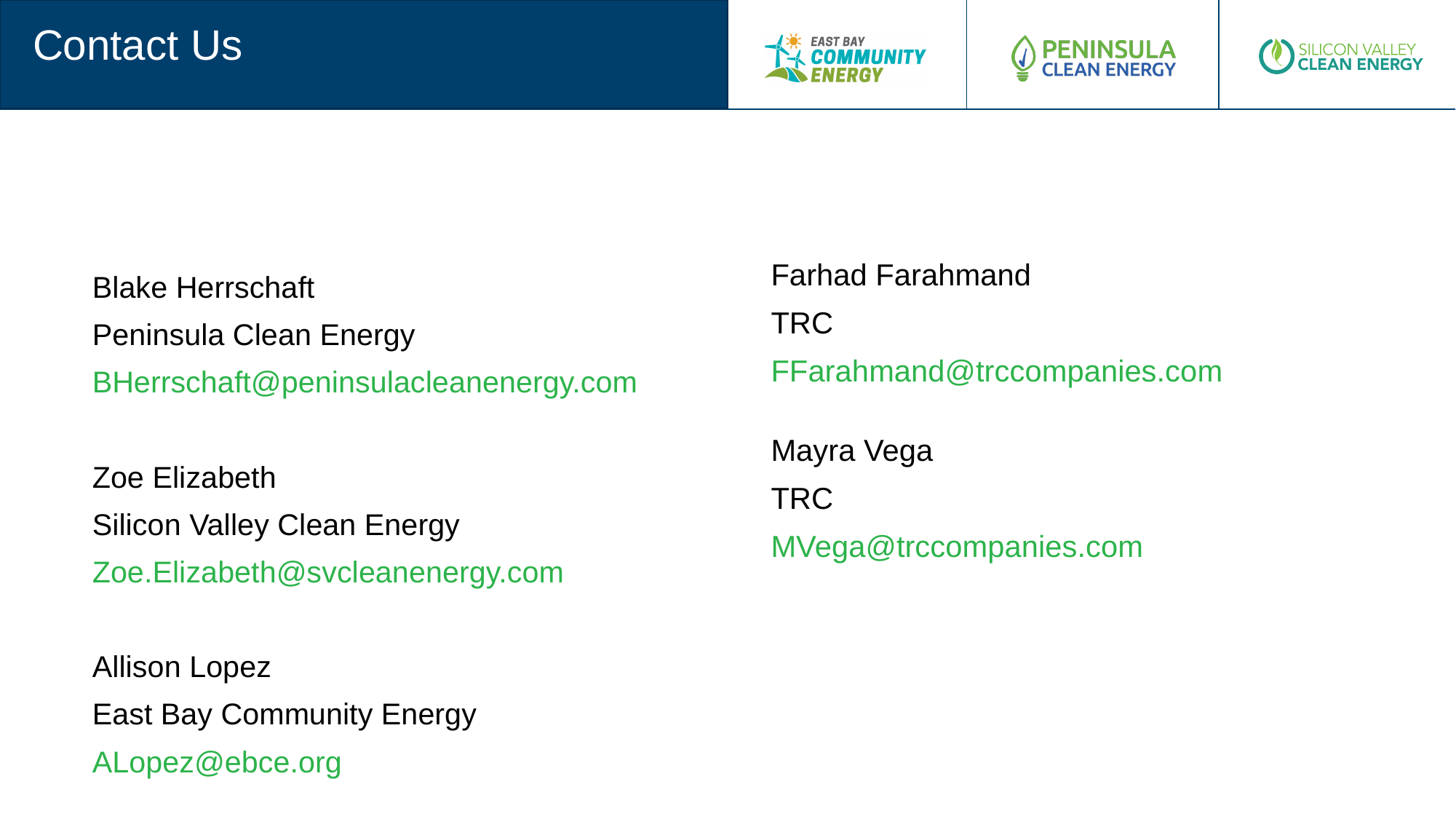

Contact Us
Farhad Farahmand
TRC
FFarahmand@trccompanies.com

Mayra Vega
TRC
MVega@trccompanies.com
Blake Herrschaft
Peninsula Clean Energy
BHerrschaft@peninsulacleanenergy.com

Zoe Elizabeth
Silicon Valley Clean Energy
Zoe.Elizabeth@svcleanenergy.com

Allison Lopez
East Bay Community Energy
ALopez@ebce.org